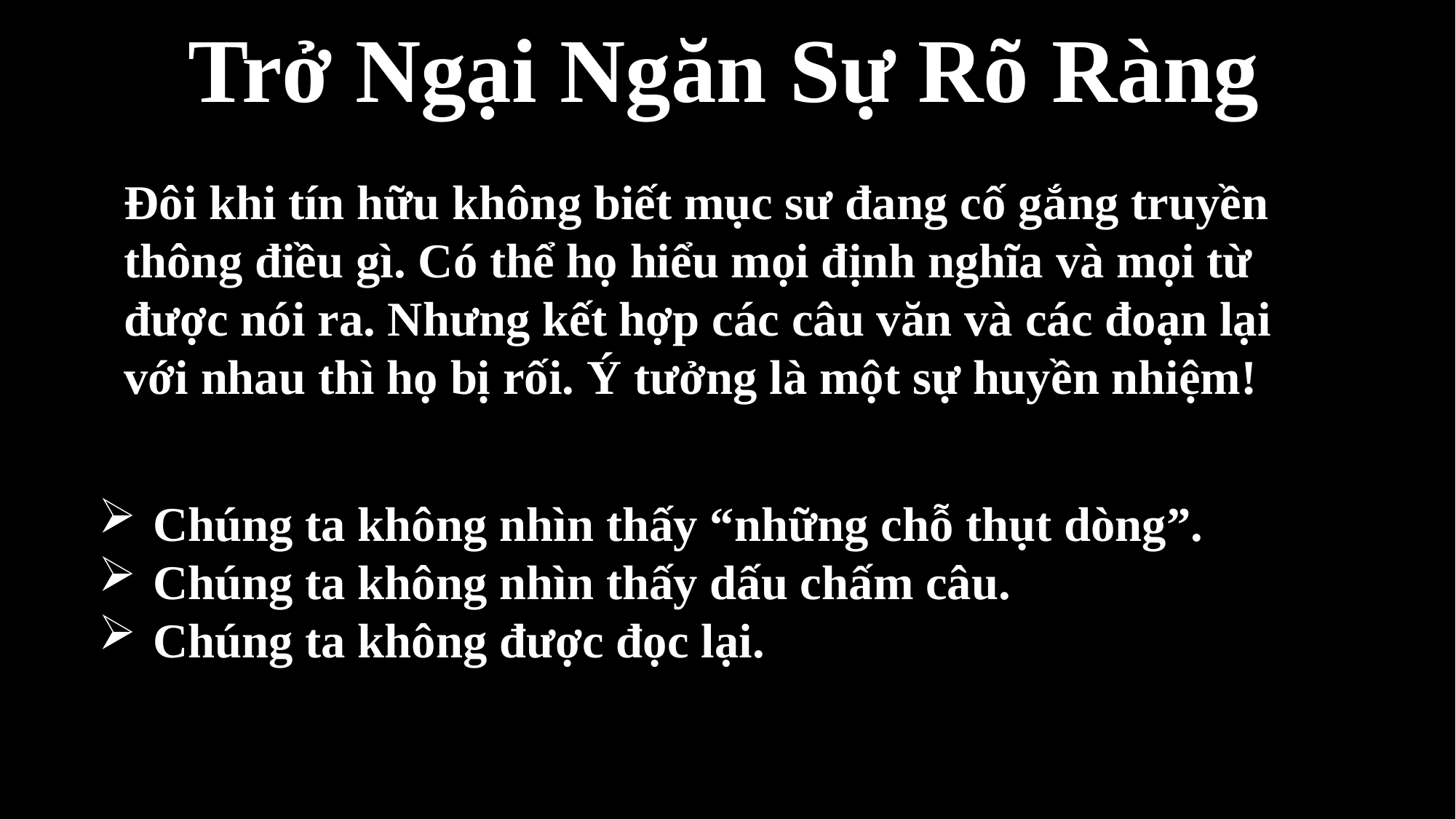

# Trở Ngại Ngăn Sự Rõ Ràng
Đôi khi tín hữu không biết mục sư đang cố gắng truyền thông điều gì. Có thể họ hiểu mọi định nghĩa và mọi từ được nói ra. Nhưng kết hợp các câu văn và các đoạn lại với nhau thì họ bị rối. Ý tưởng là một sự huyền nhiệm!
Chúng ta không nhìn thấy “những chỗ thụt dòng”.
Chúng ta không nhìn thấy dấu chấm câu.
Chúng ta không được đọc lại.